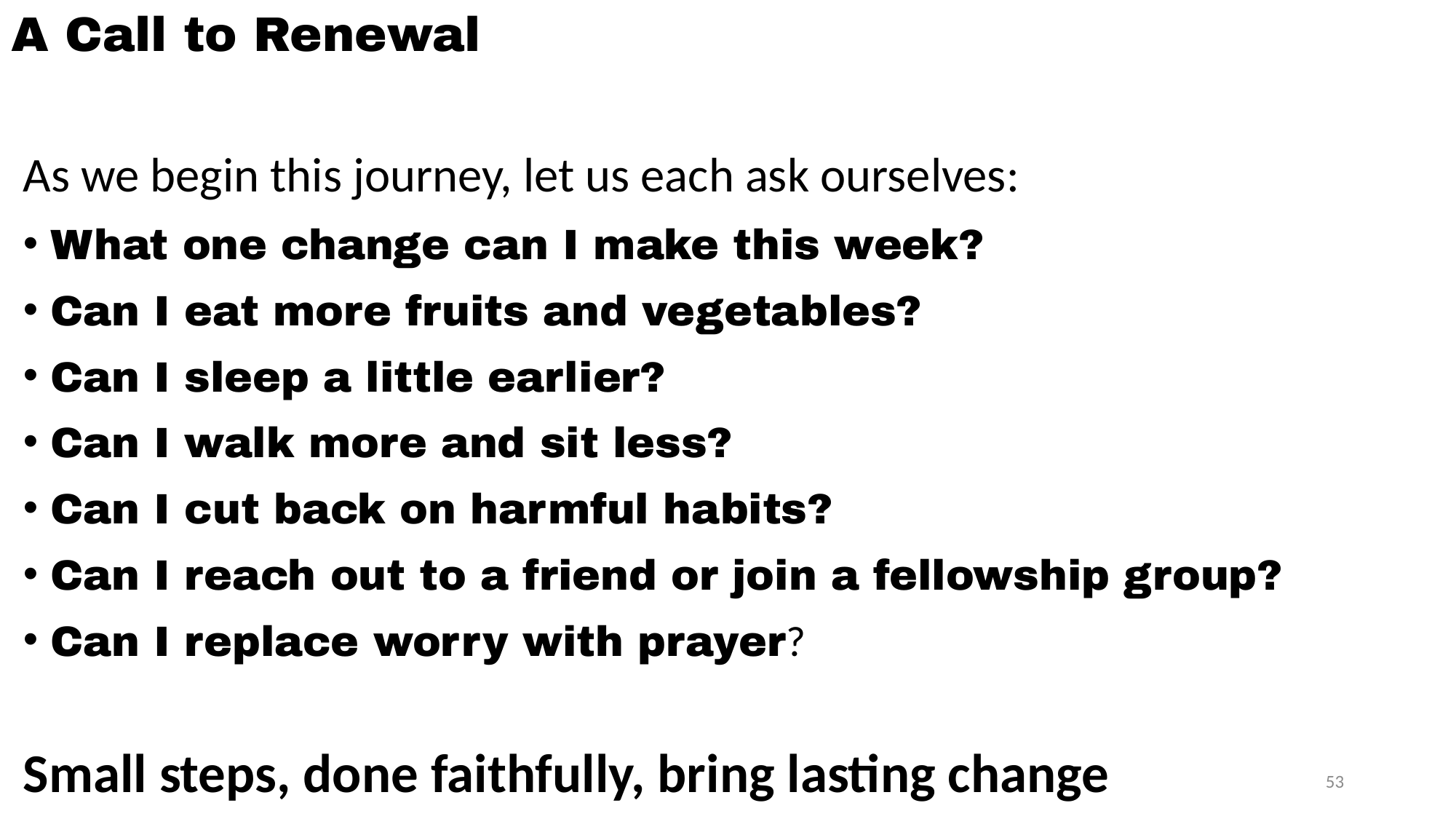

# A Call to Renewal

As we begin this journey, let us each ask ourselves:
What one change can I make this week?
Can I eat more fruits and vegetables?
Can I sleep a little earlier?
Can I walk more and sit less?
Can I cut back on harmful habits?
Can I reach out to a friend or join a fellowship group?
Can I replace worry with prayer?

Small steps, done faithfully, bring lasting change
53